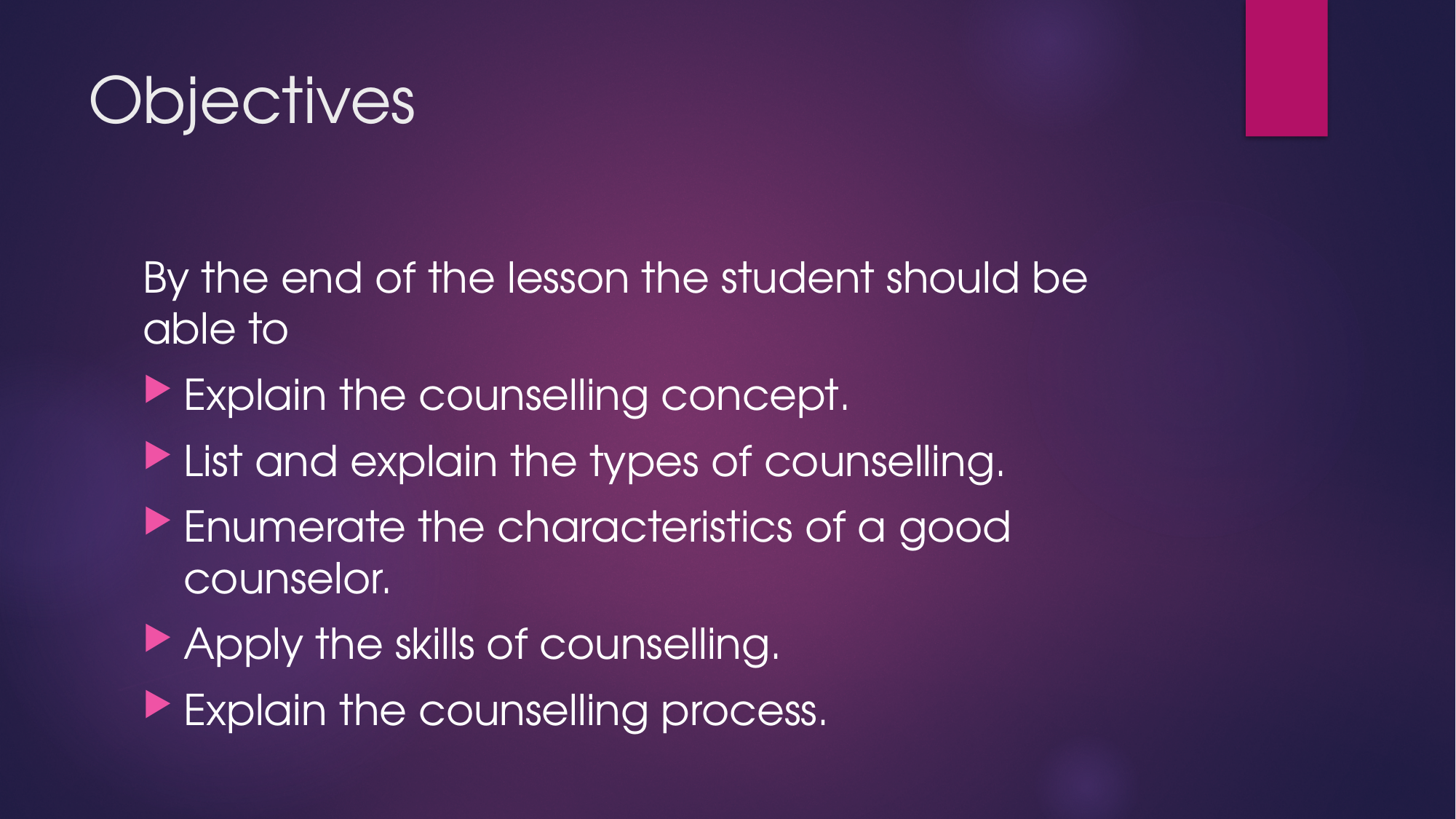

# Objectives
By the end of the lesson the student should be able to
Explain the counselling concept.
List and explain the types of counselling.
Enumerate the characteristics of a good counselor.
Apply the skills of counselling.
Explain the counselling process.